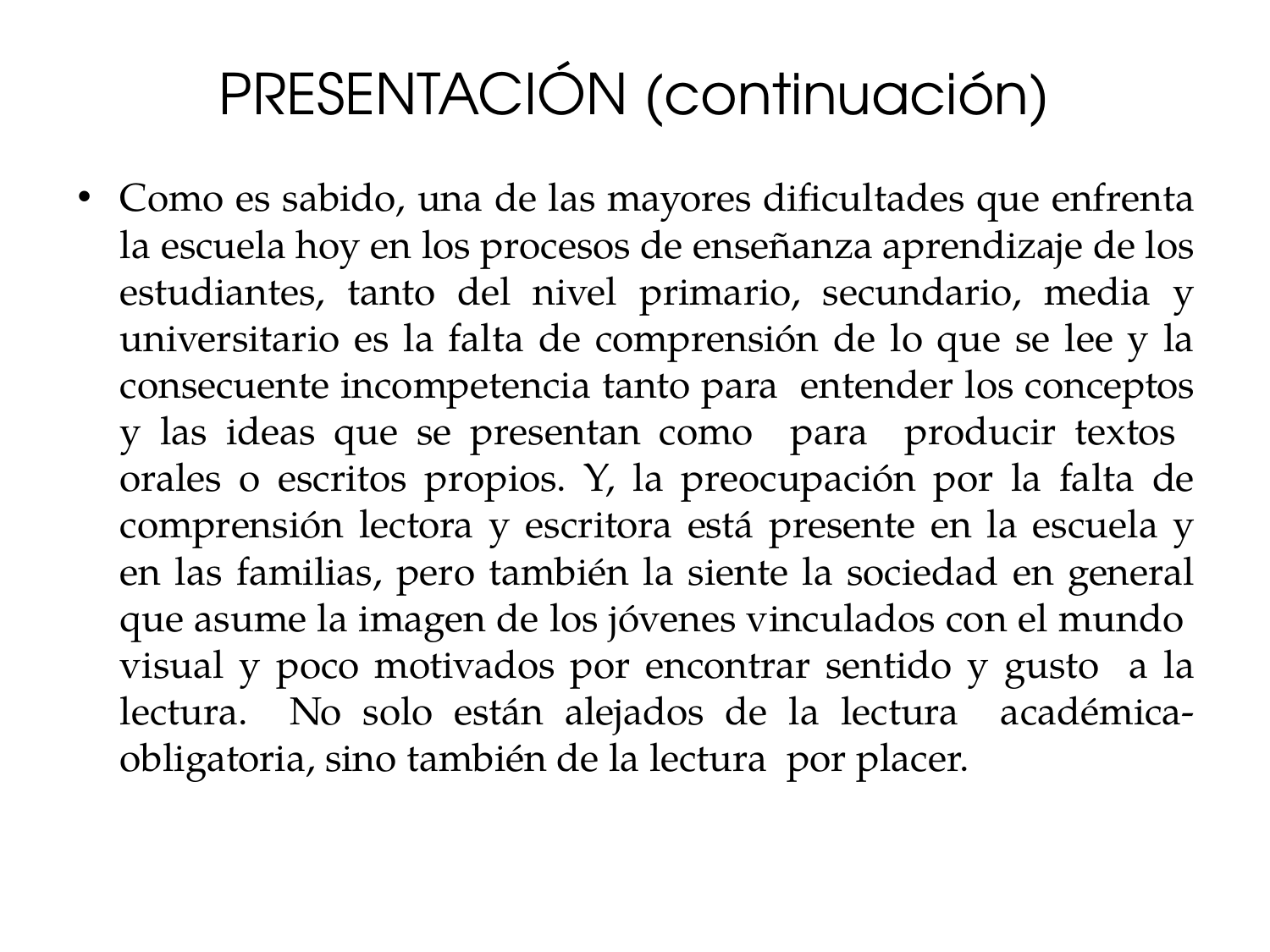

# PRESENTACIÓN (continuación)
Como es sabido, una de las mayores dificultades que enfrenta la escuela hoy en los procesos de enseñanza aprendizaje de los estudiantes, tanto del nivel primario, secundario, media y universitario es la falta de comprensión de lo que se lee y la consecuente incompetencia tanto para  entender los conceptos y las ideas que se presentan como  para  producir textos  orales o escritos propios. Y, la preocupación por la falta de comprensión lectora y escritora está presente en la escuela y en las familias, pero también la siente la sociedad en general que asume la imagen de los jóvenes vinculados con el mundo  visual y poco motivados por encontrar sentido y gusto  a la lectura.  No solo están alejados de la lectura  académica-obligatoria, sino también de la lectura  por placer.